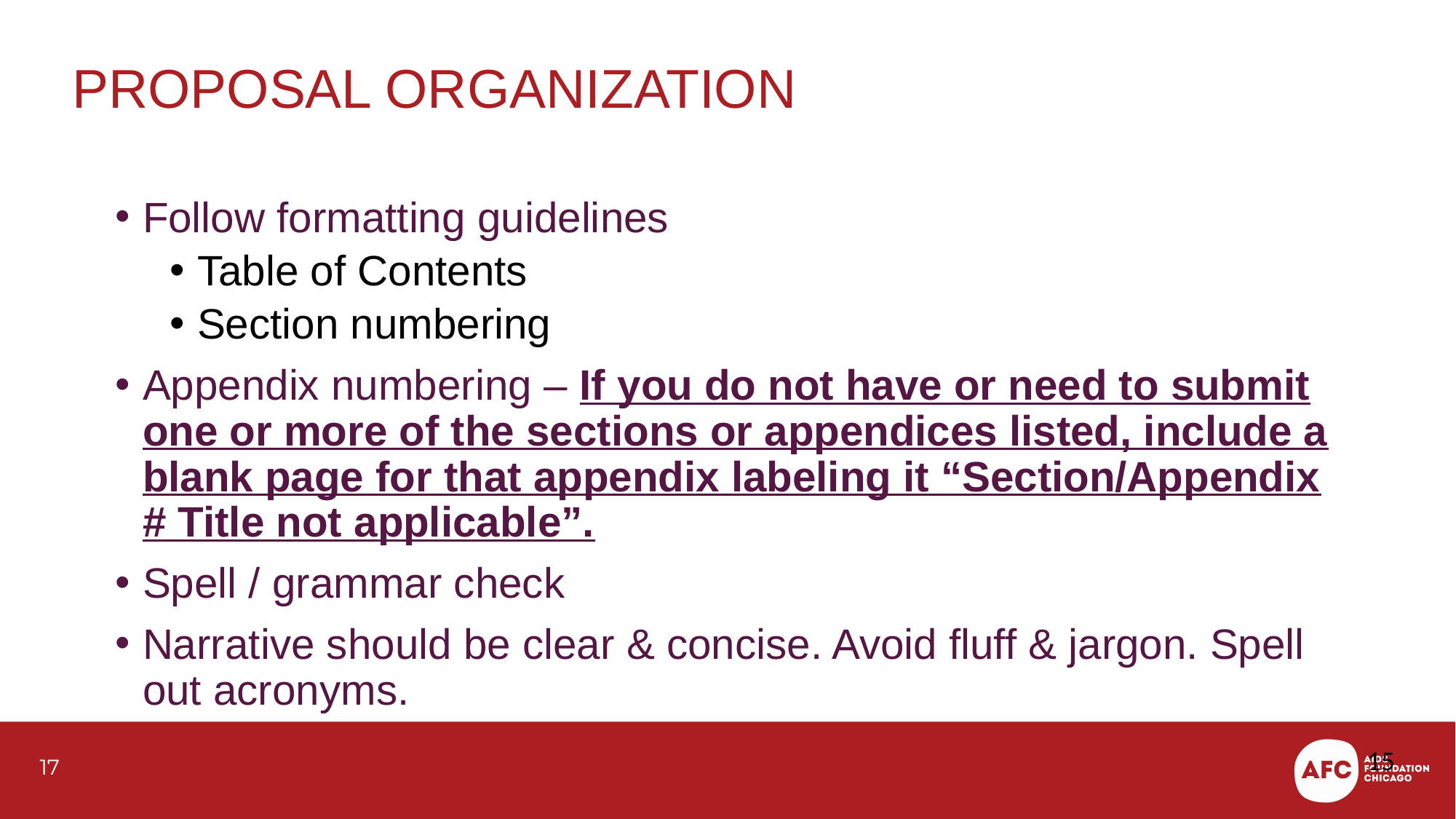

# Proposal Organization
Follow formatting guidelines
Table of Contents
Section numbering
Appendix numbering – If you do not have or need to submit one or more of the sections or appendices listed, include a blank page for that appendix labeling it “Section/Appendix # Title not applicable”.
Spell / grammar check
Narrative should be clear & concise. Avoid fluff & jargon. Spell out acronyms.

15